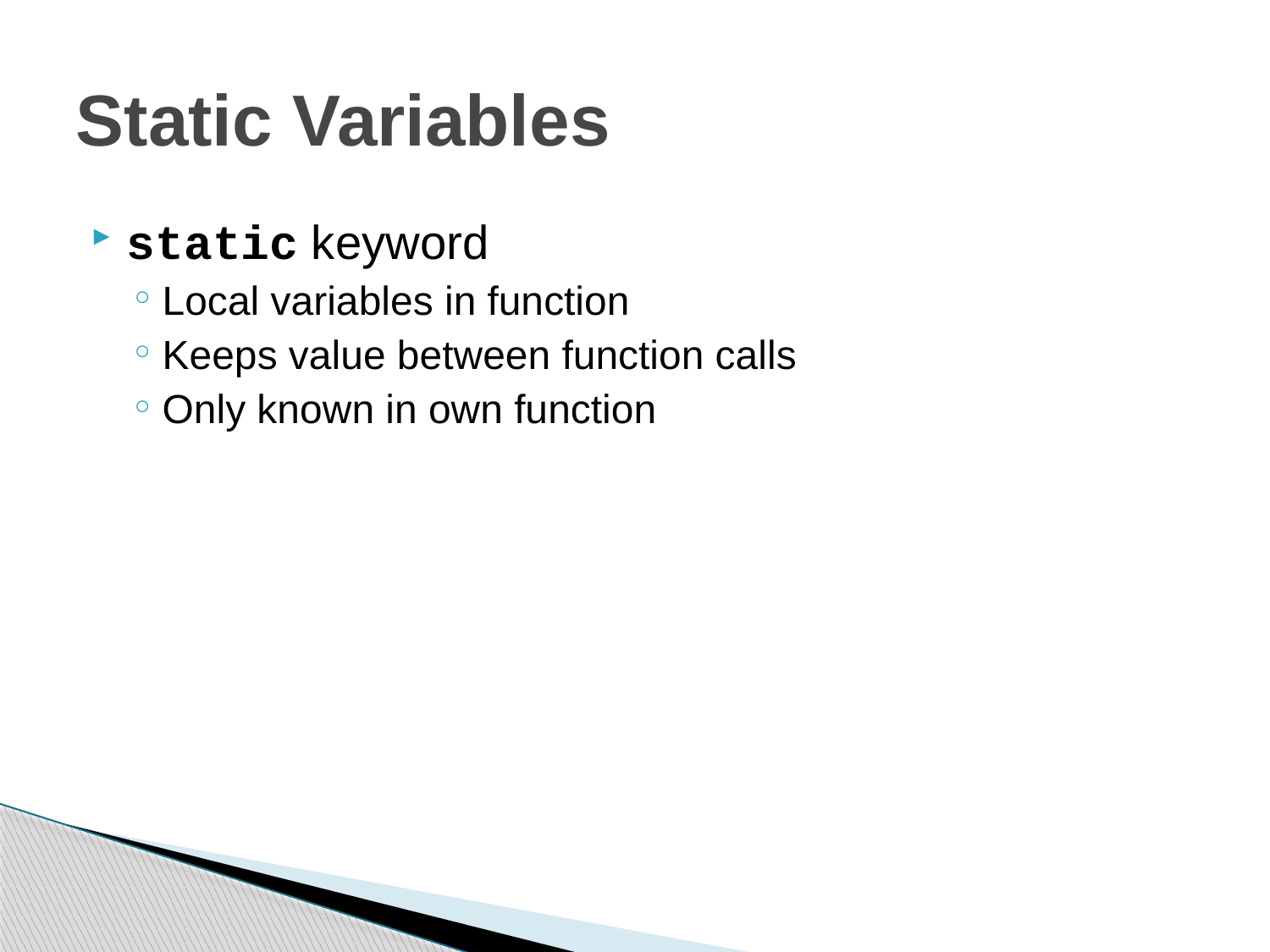

# Static Variables
static keyword
Local variables in function
Keeps value between function calls
Only known in own function